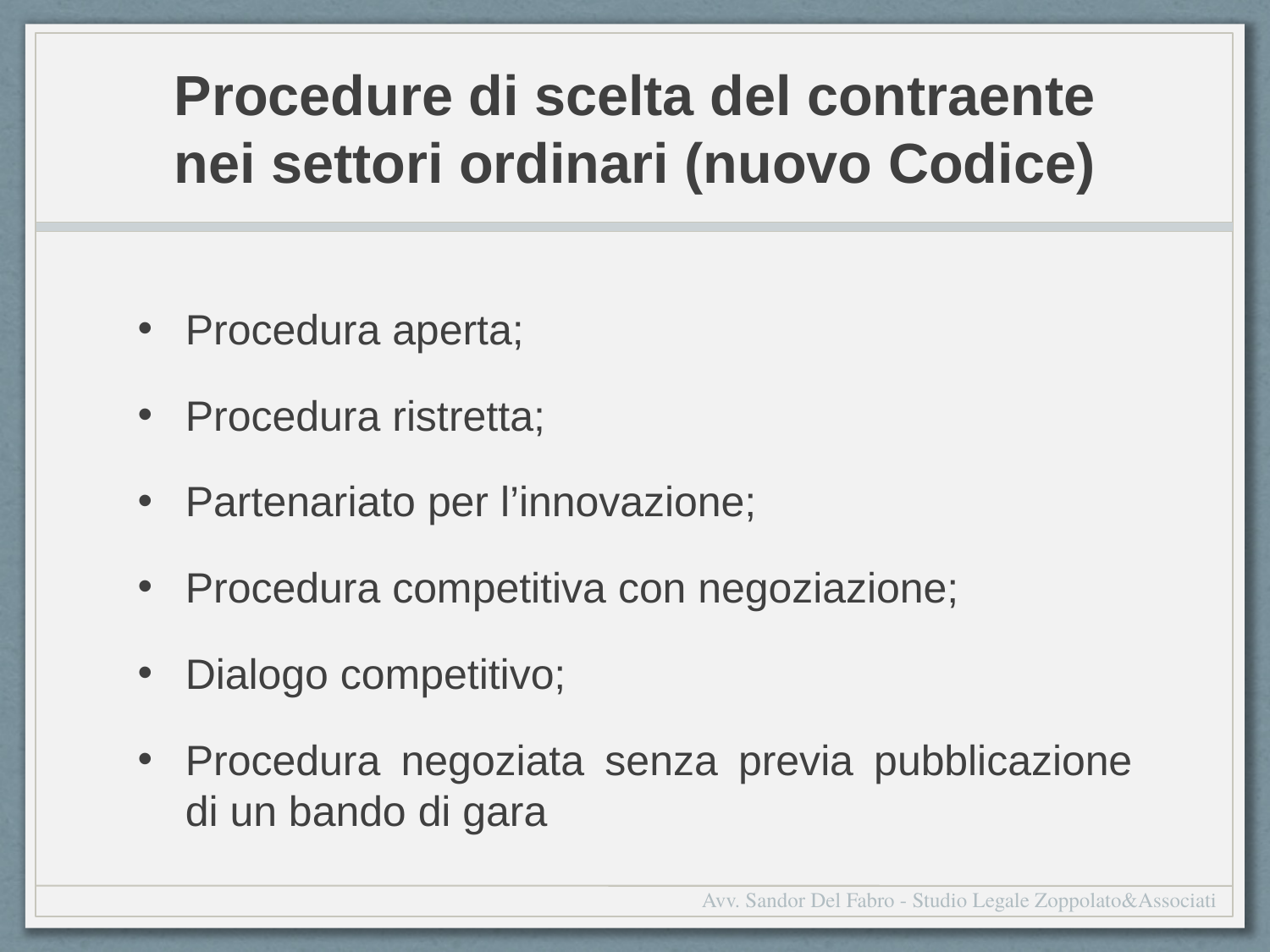

# Procedure di scelta del contraente nei settori ordinari (nuovo Codice)
Procedura aperta;
Procedura ristretta;
Partenariato per l’innovazione;
Procedura competitiva con negoziazione;
Dialogo competitivo;
Procedura negoziata senza previa pubblicazione di un bando di gara
Avv. Sandor Del Fabro - Studio Legale Zoppolato&Associati